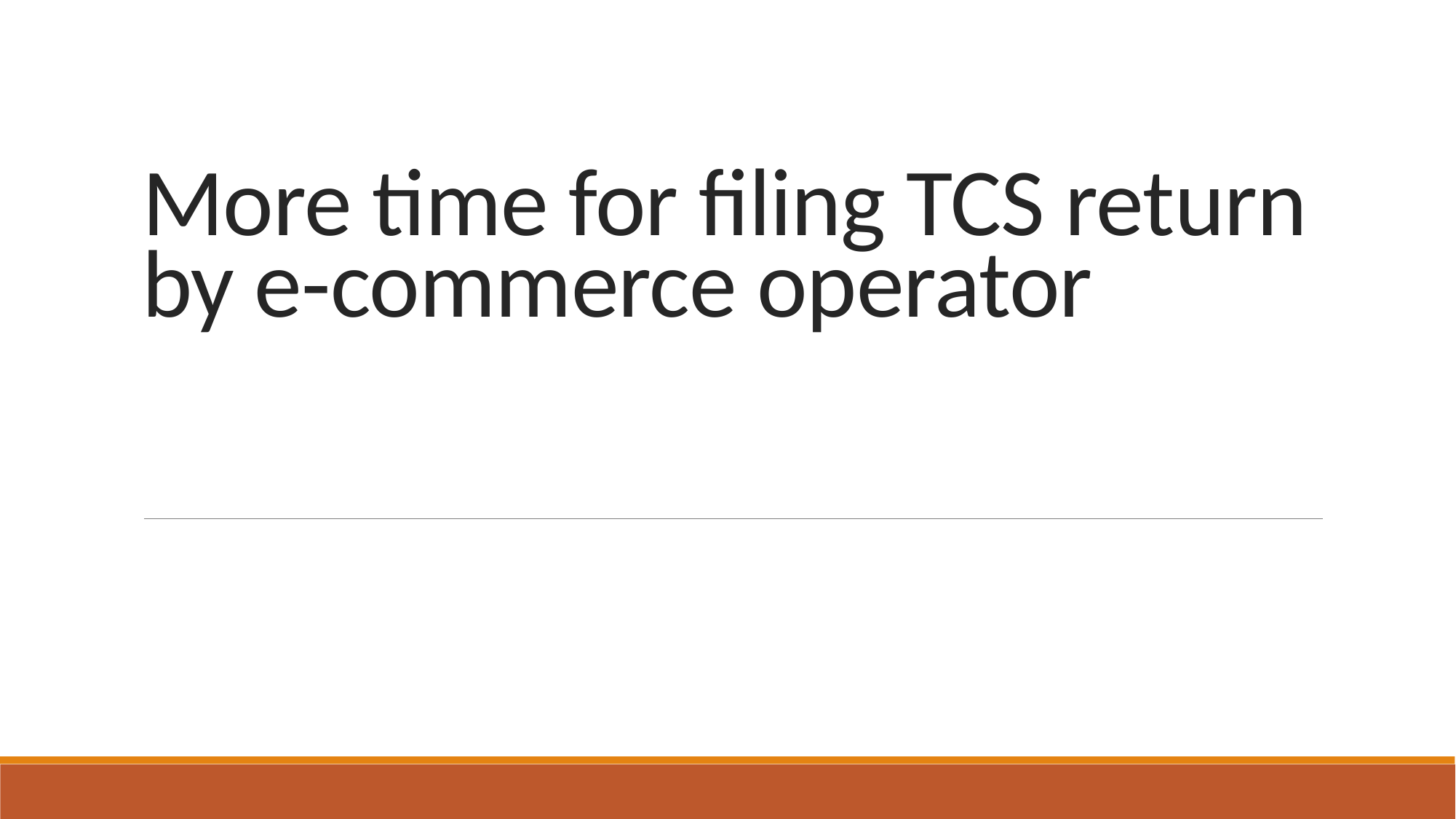

# More time for filing TCS return by e-commerce operator